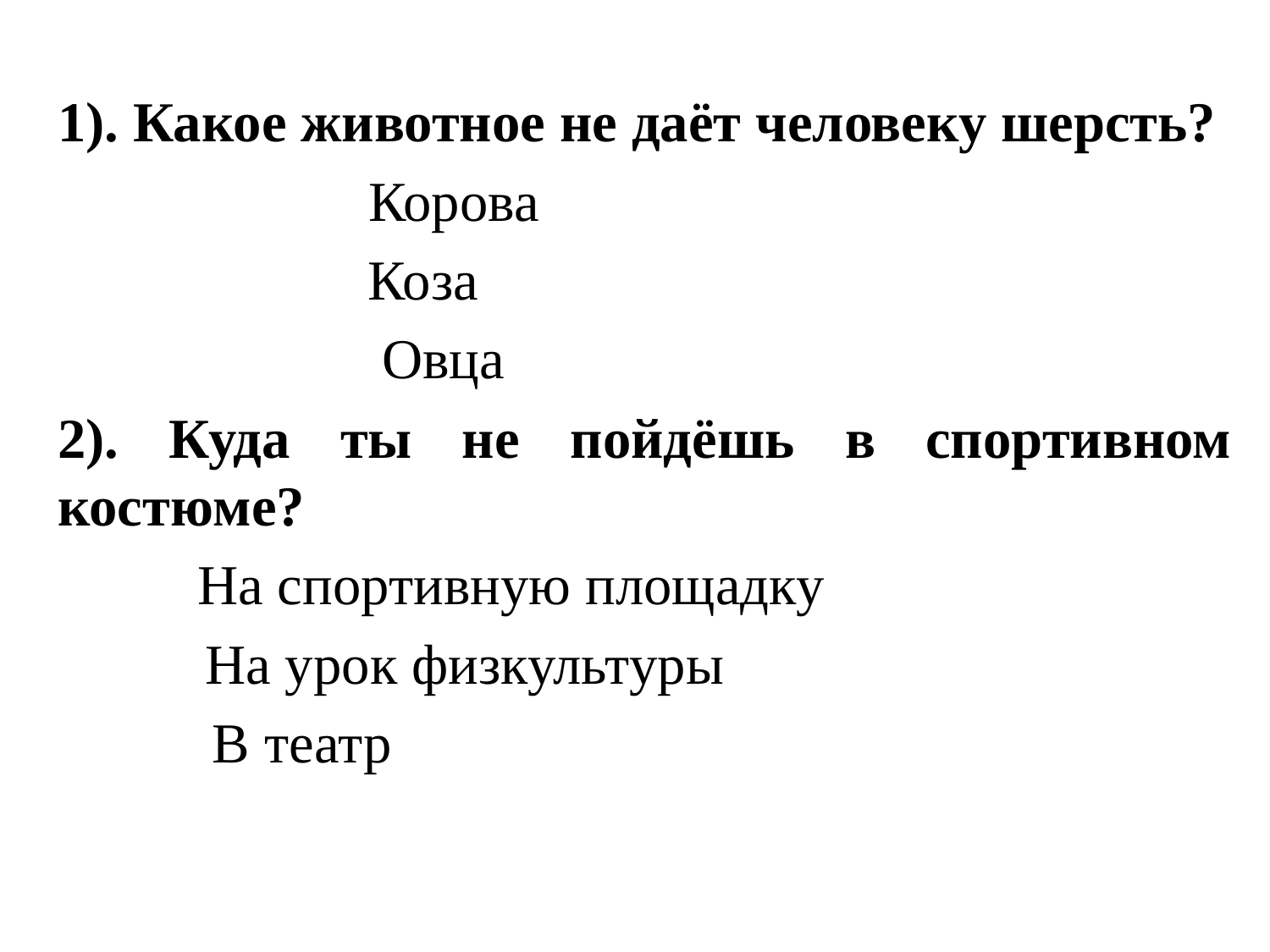

1). Какое животное не даёт человеку шерсть?
            	    Корова
                ⁯ Коза
                  Овца
2). Куда ты не пойдёшь в спортивном костюме?
     На спортивную площадку
⁯      На урок физкультуры
     В театр